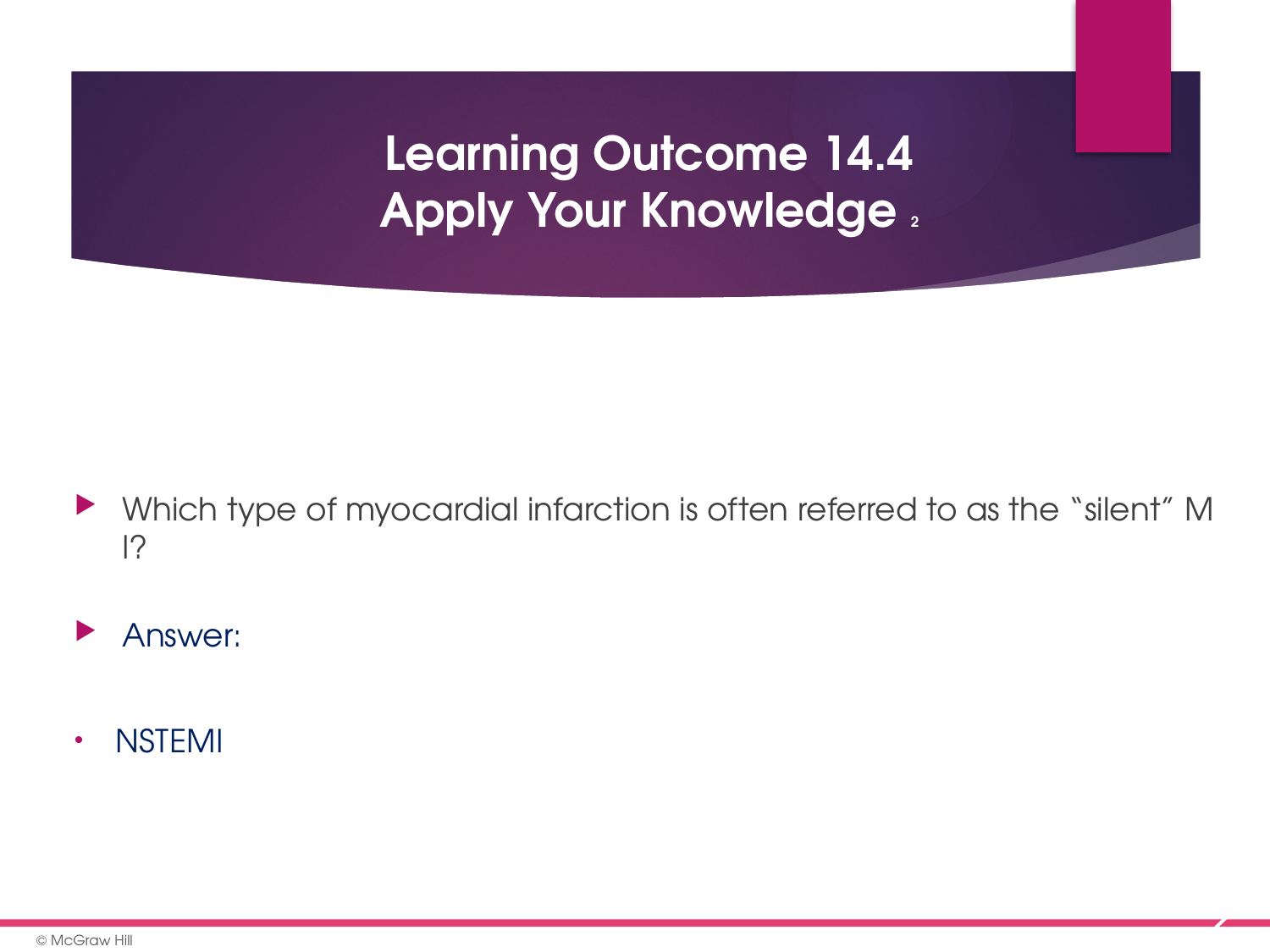

# Learning Outcome 14.4 Apply Your Knowledge 2
Which type of myocardial infarction is often referred to as the “silent” M I?
Answer:
N S T E M I
24